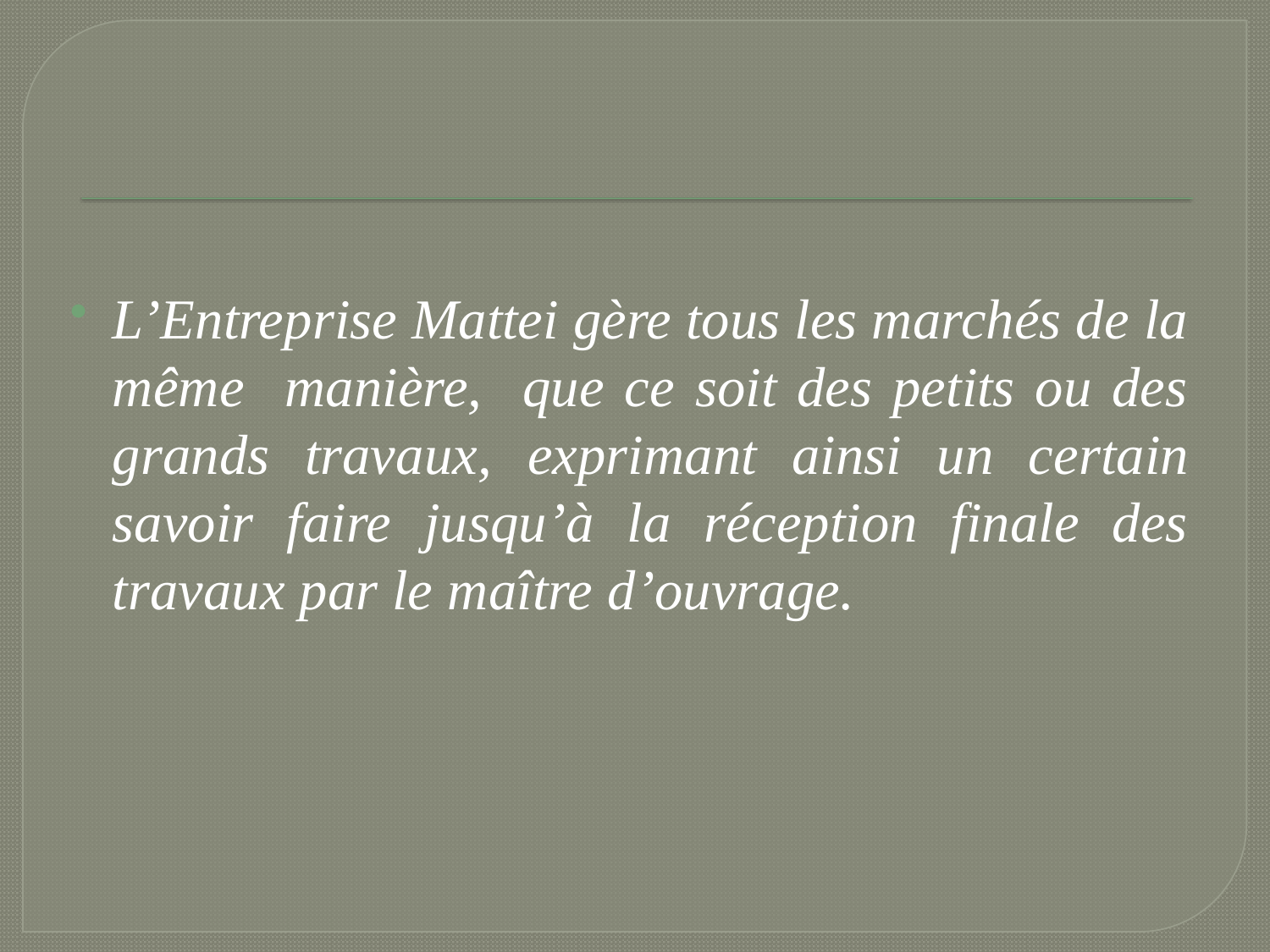

L’Entreprise Mattei gère tous les marchés de la même  manière,  que ce soit des petits ou des grands travaux, exprimant ainsi un certain savoir faire jusqu’à la réception finale des travaux par le maître d’ouvrage.